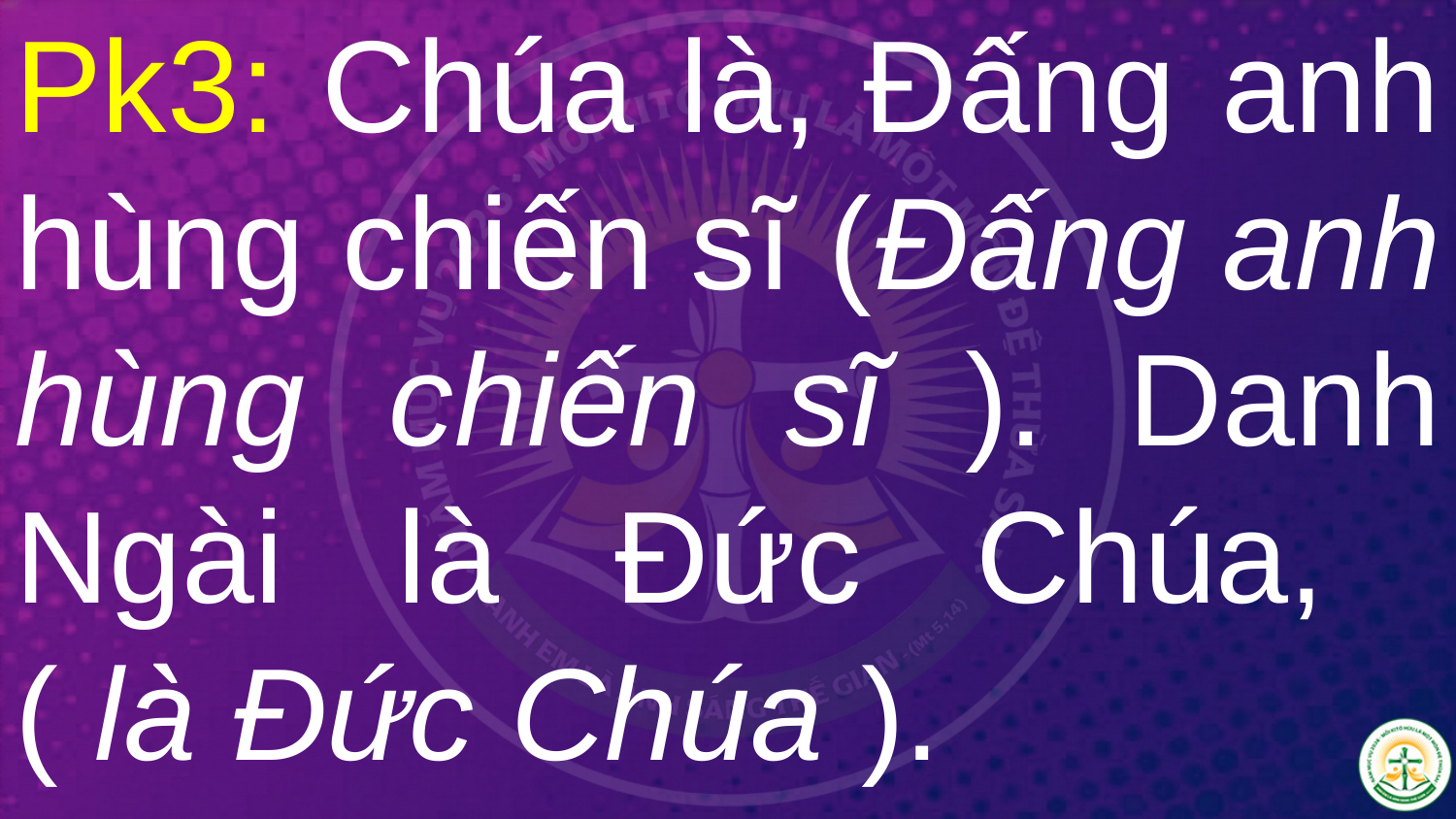

# Pk3: Chúa là, Đấng anh hùng chiến sĩ (Đấng anh hùng chiến sĩ ). Danh Ngài là Đức Chúa, ( là Đức Chúa ).